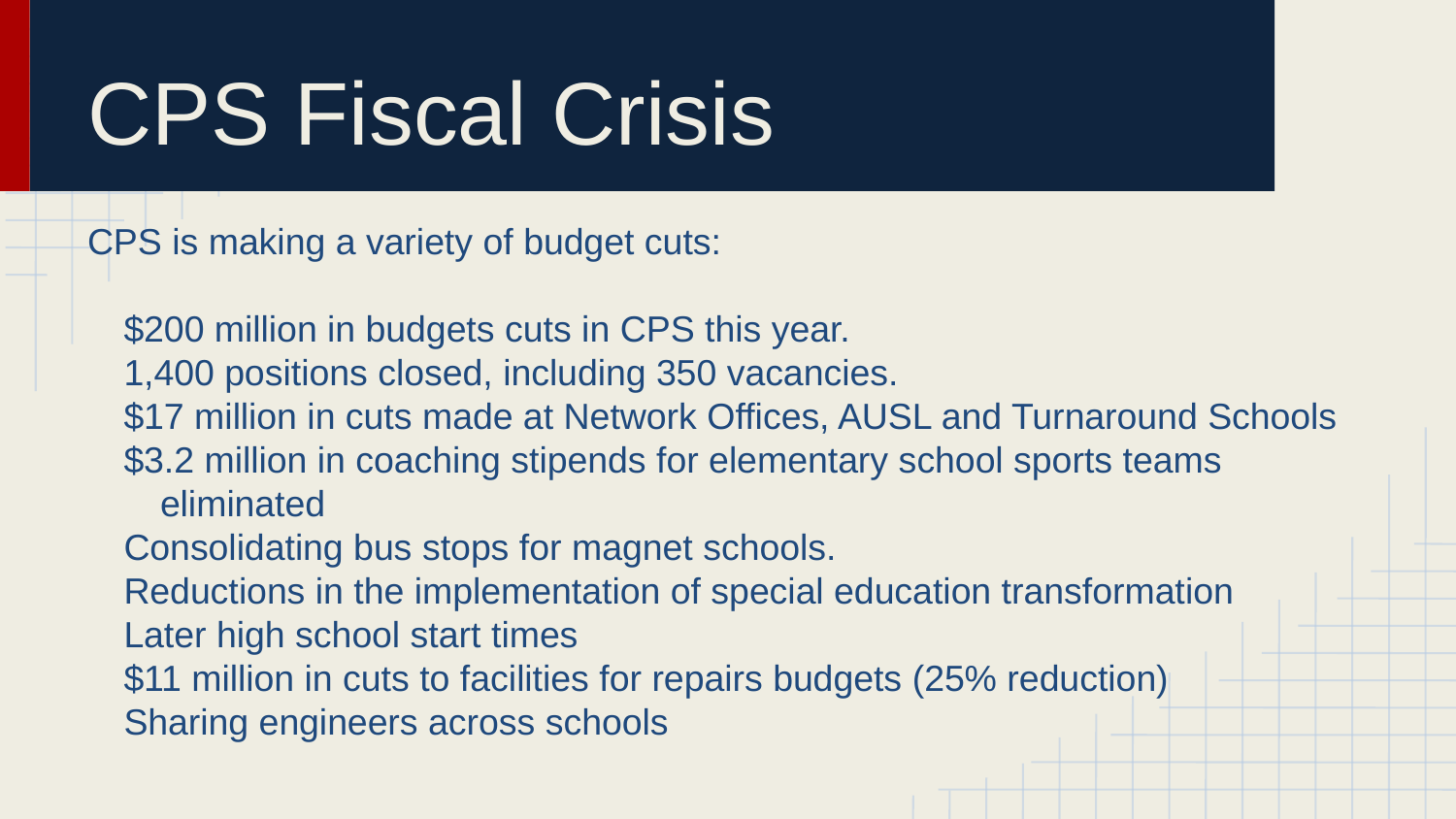

# CPS Fiscal Crisis
CPS is making a variety of budget cuts:
$200 million in budgets cuts in CPS this year.
1,400 positions closed, including 350 vacancies.
$17 million in cuts made at Network Offices, AUSL and Turnaround Schools
$3.2 million in coaching stipends for elementary school sports teams eliminated
Consolidating bus stops for magnet schools.
Reductions in the implementation of special education transformation
Later high school start times
$11 million in cuts to facilities for repairs budgets (25% reduction)
Sharing engineers across schools